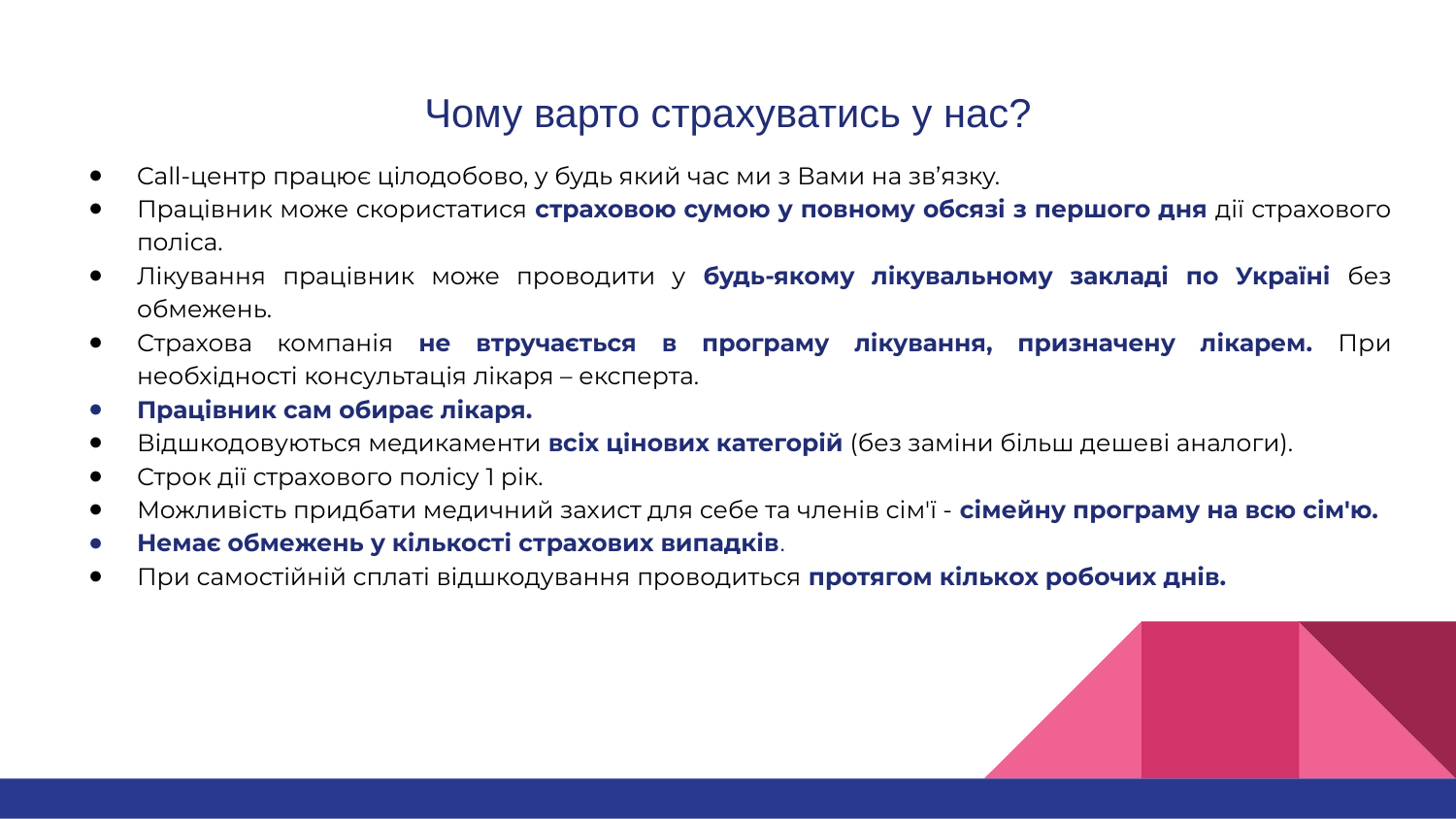

# Чому варто страхуватись у нас?

Call-центр працює цілодобово, у будь який час ми з Вами на зв’язку.
Працівник може скористатися страховою сумою у повному обсязі з першого дня дії страхового поліса.
Лікування працівник може проводити у будь-якому лікувальному закладі по Україні без обмежень.
Страхова компанія не втручається в програму лікування, призначену лікарем. При необхідності консультація лікаря – експерта.
Працівник сам обирає лікаря.
Відшкодовуються медикаменти всіх цінових категорій (без заміни більш дешеві аналоги).
Строк дії страхового полісу 1 рік.
Можливість придбати медичний захист для себе та членів сім'ї - сімейну програму на всю сім'ю.
Немає обмежень у кількості страхових випадків.
При самостійній сплаті відшкодування проводиться протягом кількох робочих днів.